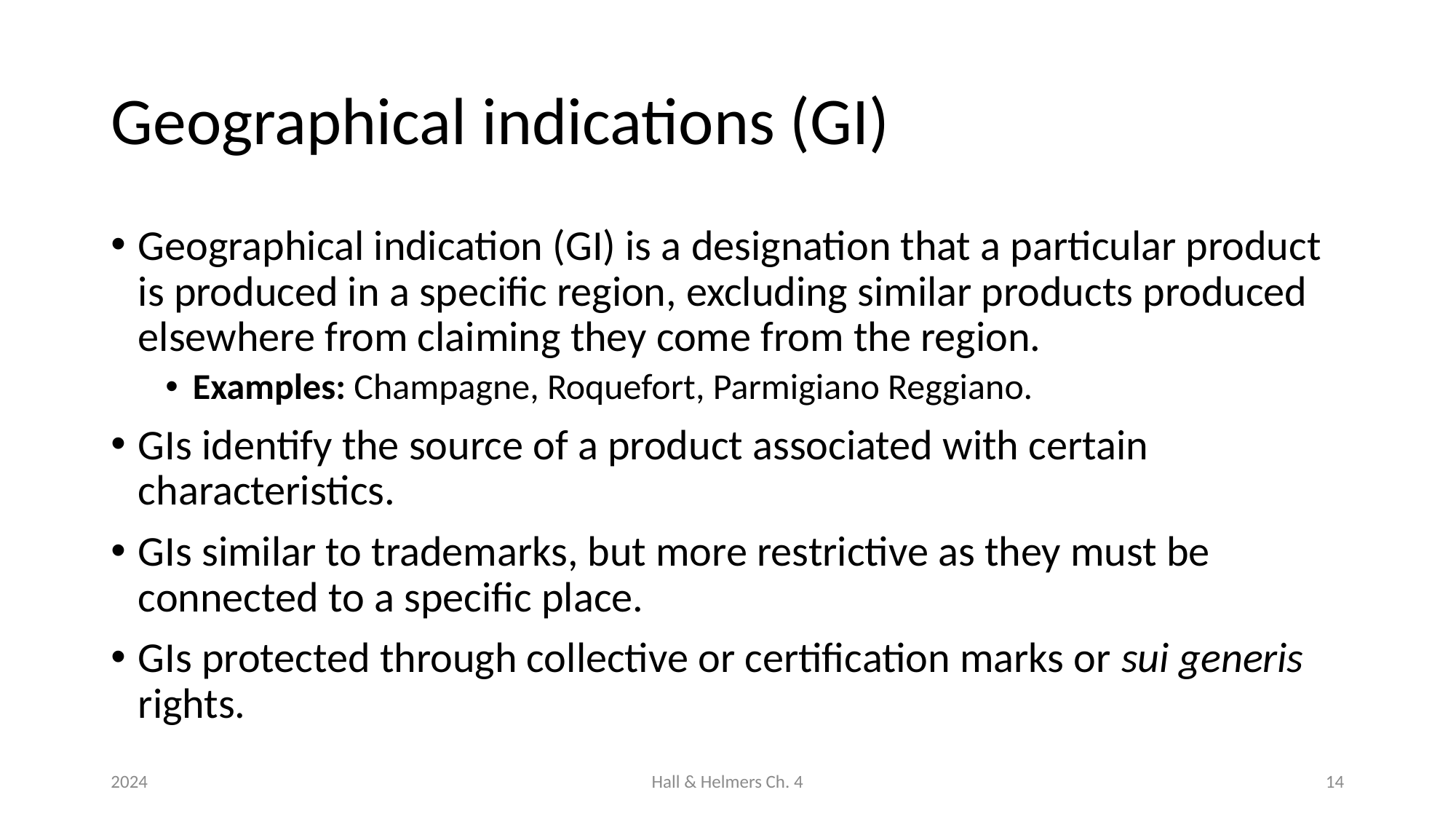

# Geographical indications (GI)
Geographical indication (GI) is a designation that a particular product is produced in a specific region, excluding similar products produced elsewhere from claiming they come from the region.
Examples: Champagne, Roquefort, Parmigiano Reggiano.
GIs identify the source of a product associated with certain characteristics.
GIs similar to trademarks, but more restrictive as they must be connected to a specific place.
GIs protected through collective or certification marks or sui generis rights.
2024
Hall & Helmers Ch. 4
14